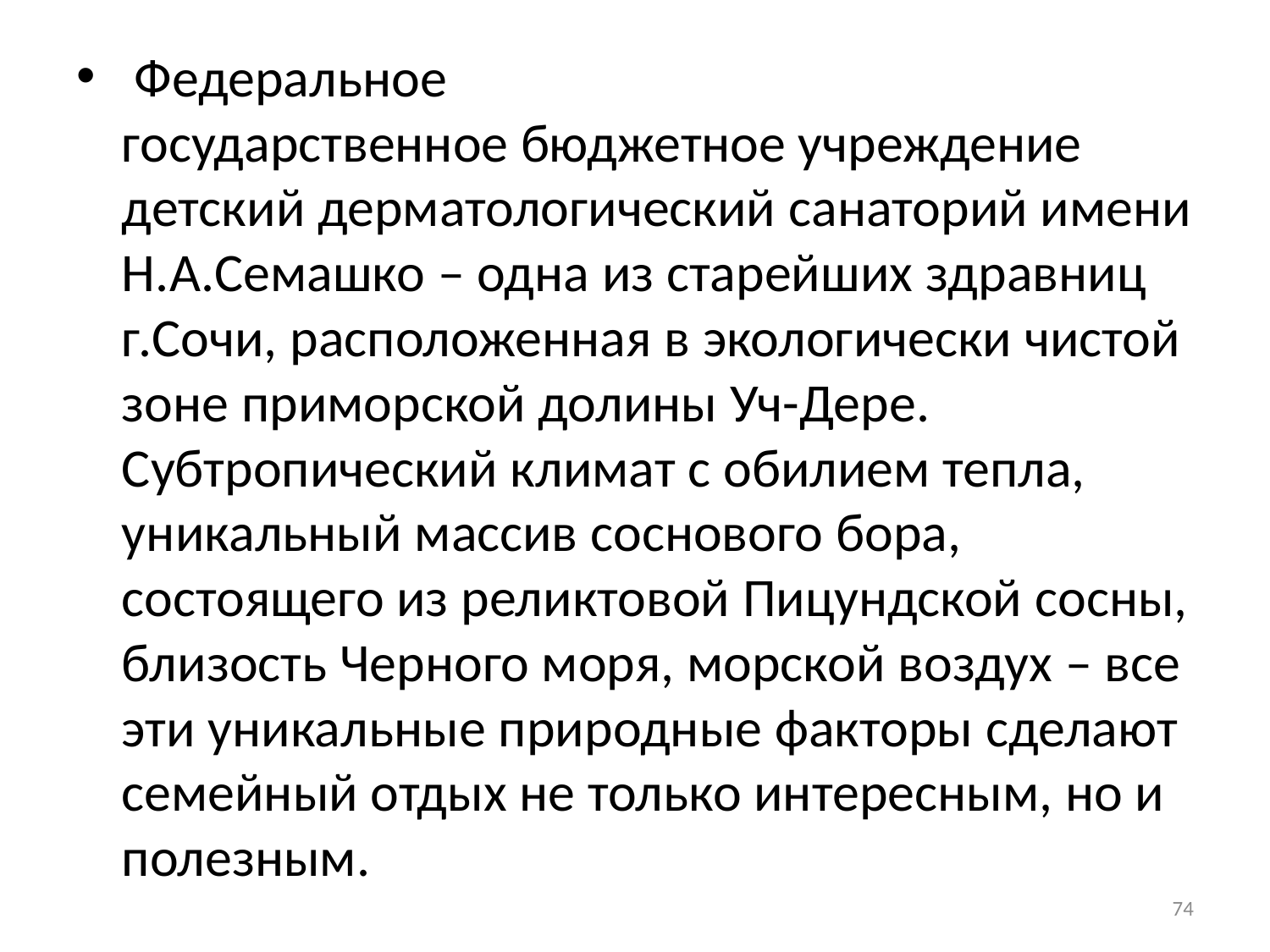

Федеральное государственное бюджетное учреждение детский дерматологический санаторий имени Н.А.Семашко – одна из старейших здравниц г.Сочи, расположенная в экологически чистой зоне приморской долины Уч-Дере. Субтропический климат с обилием тепла, уникальный массив соснового бора, состоящего из реликтовой Пицундской сосны, близость Черного моря, морской воздух – все эти уникальные природные факторы сделают семейный отдых не только интересным, но и полезным.
74